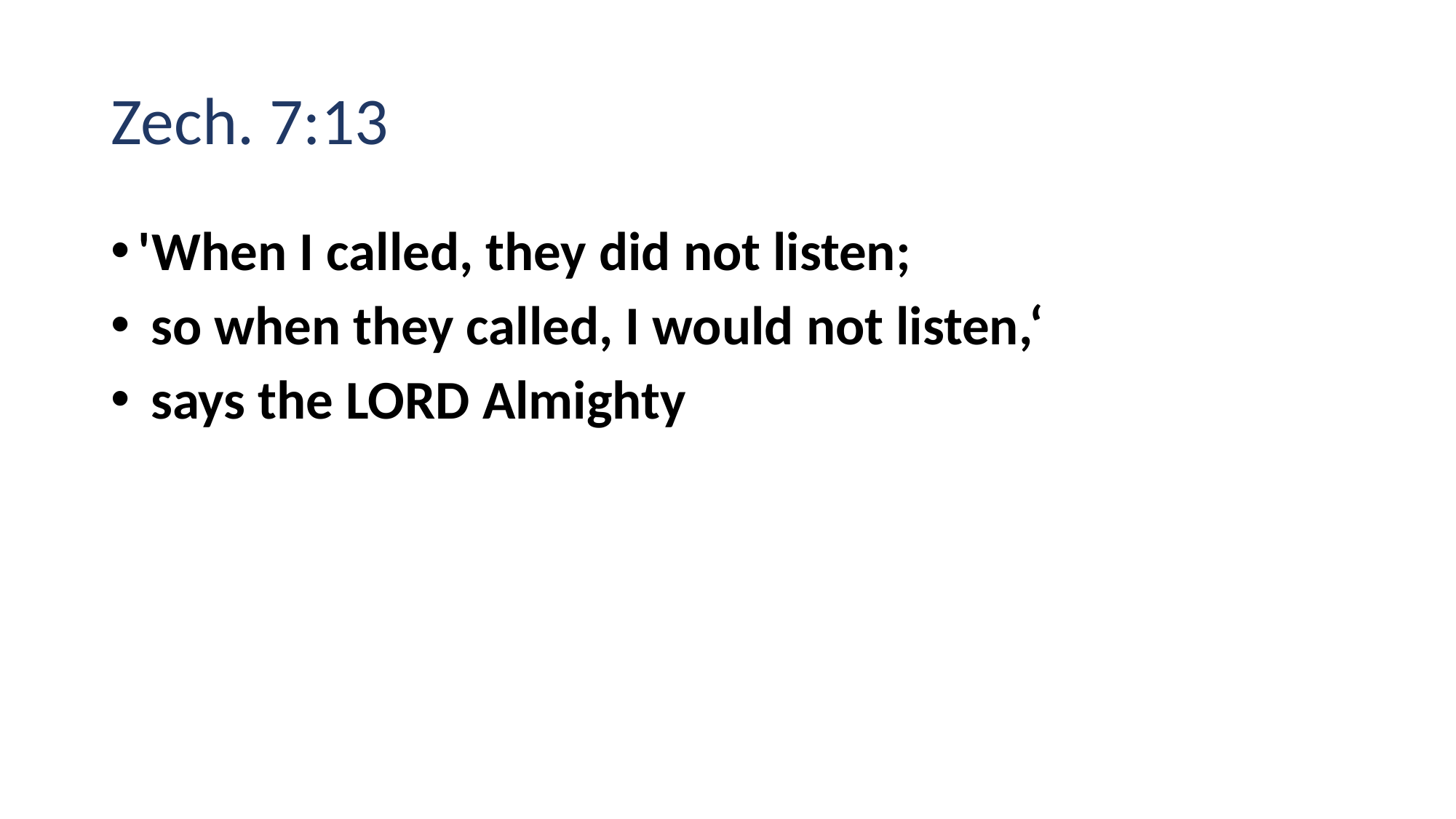

# Zech. 7:13
'When I called, they did not listen;
 so when they called, I would not listen,‘
 says the LORD Almighty